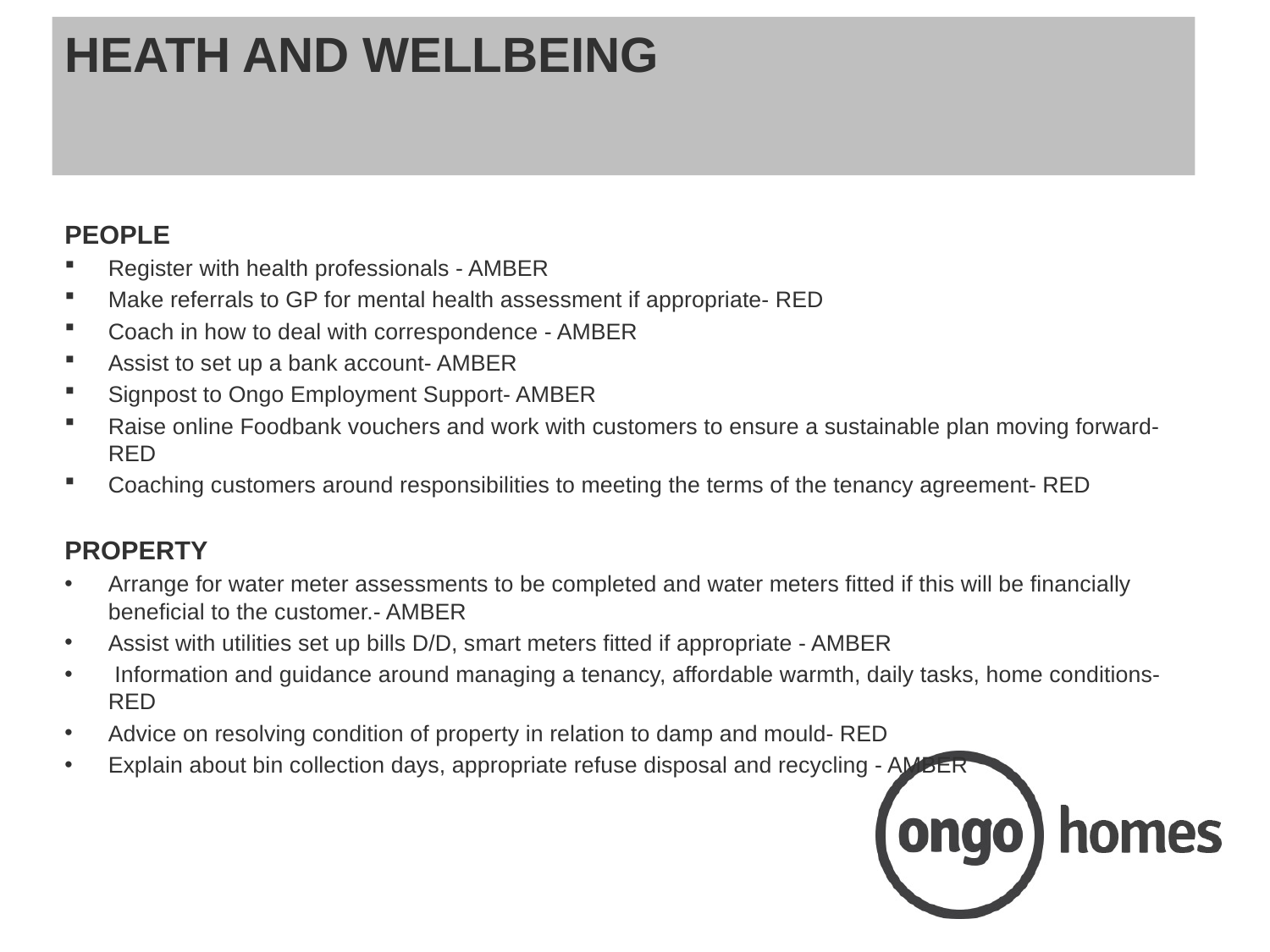

# HEATH AND WELLBEING

PEOPLE
Register with health professionals - AMBER
Make referrals to GP for mental health assessment if appropriate- RED
Coach in how to deal with correspondence - AMBER
Assist to set up a bank account- AMBER
Signpost to Ongo Employment Support- AMBER
Raise online Foodbank vouchers and work with customers to ensure a sustainable plan moving forward- RED
Coaching customers around responsibilities to meeting the terms of the tenancy agreement- RED

PROPERTY
Arrange for water meter assessments to be completed and water meters fitted if this will be financially beneficial to the customer.- AMBER
Assist with utilities set up bills D/D, smart meters fitted if appropriate - AMBER
 Information and guidance around managing a tenancy, affordable warmth, daily tasks, home conditions- RED
Advice on resolving condition of property in relation to damp and mould- RED
Explain about bin collection days, appropriate refuse disposal and recycling - AMBER